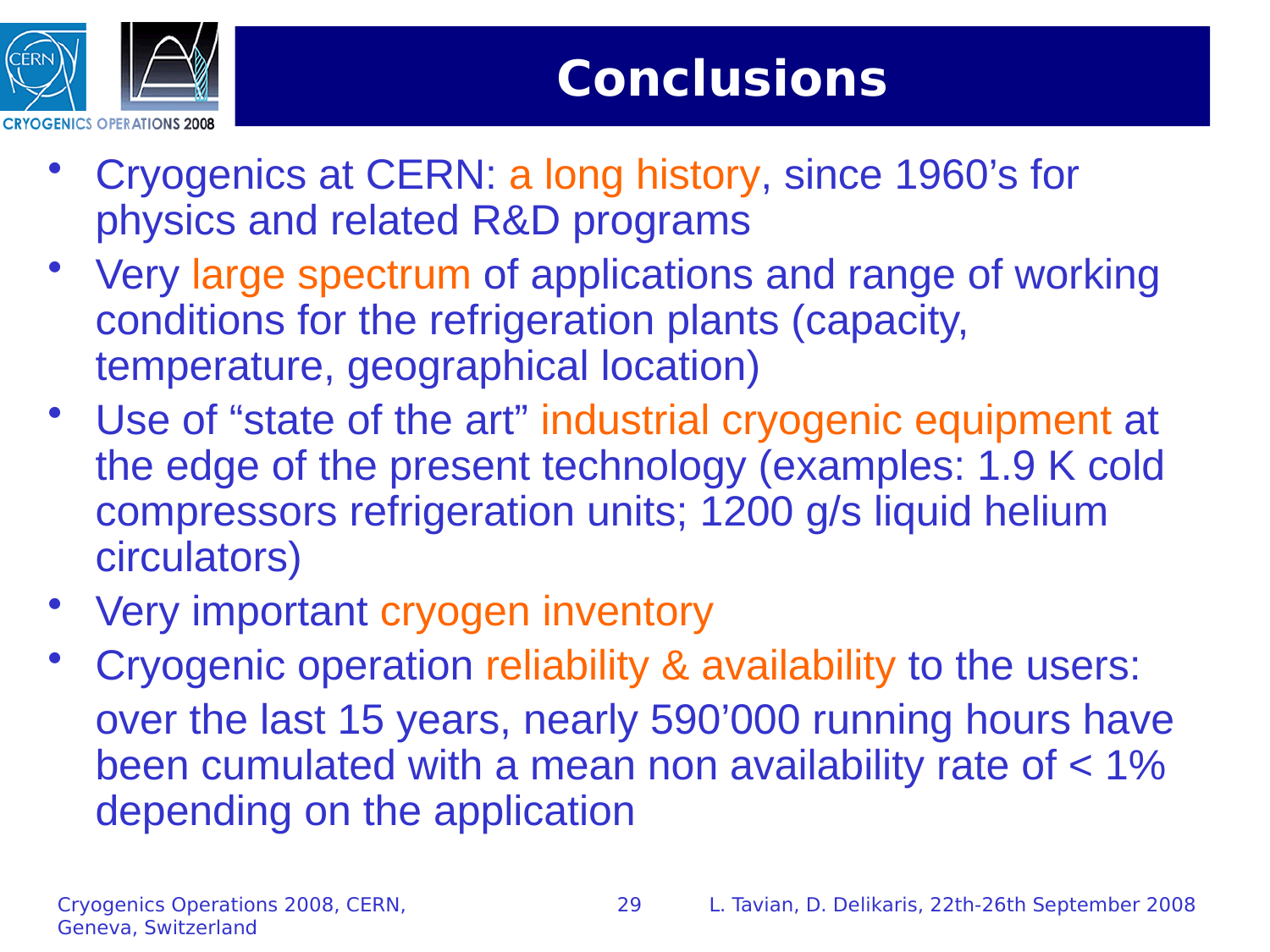

Conclusions
Cryogenics at CERN: a long history, since 1960’s for physics and related R&D programs
Very large spectrum of applications and range of working conditions for the refrigeration plants (capacity, temperature, geographical location)
Use of “state of the art” industrial cryogenic equipment at the edge of the present technology (examples: 1.9 K cold compressors refrigeration units; 1200 g/s liquid helium circulators)
Very important cryogen inventory
Cryogenic operation reliability & availability to the users:
	over the last 15 years, nearly 590’000 running hours have been cumulated with a mean non availability rate of < 1% depending on the application

Cryogenics Operations 2008, CERN, Geneva, Switzerland
29
L. Tavian, D. Delikaris, 22th-26th September 2008